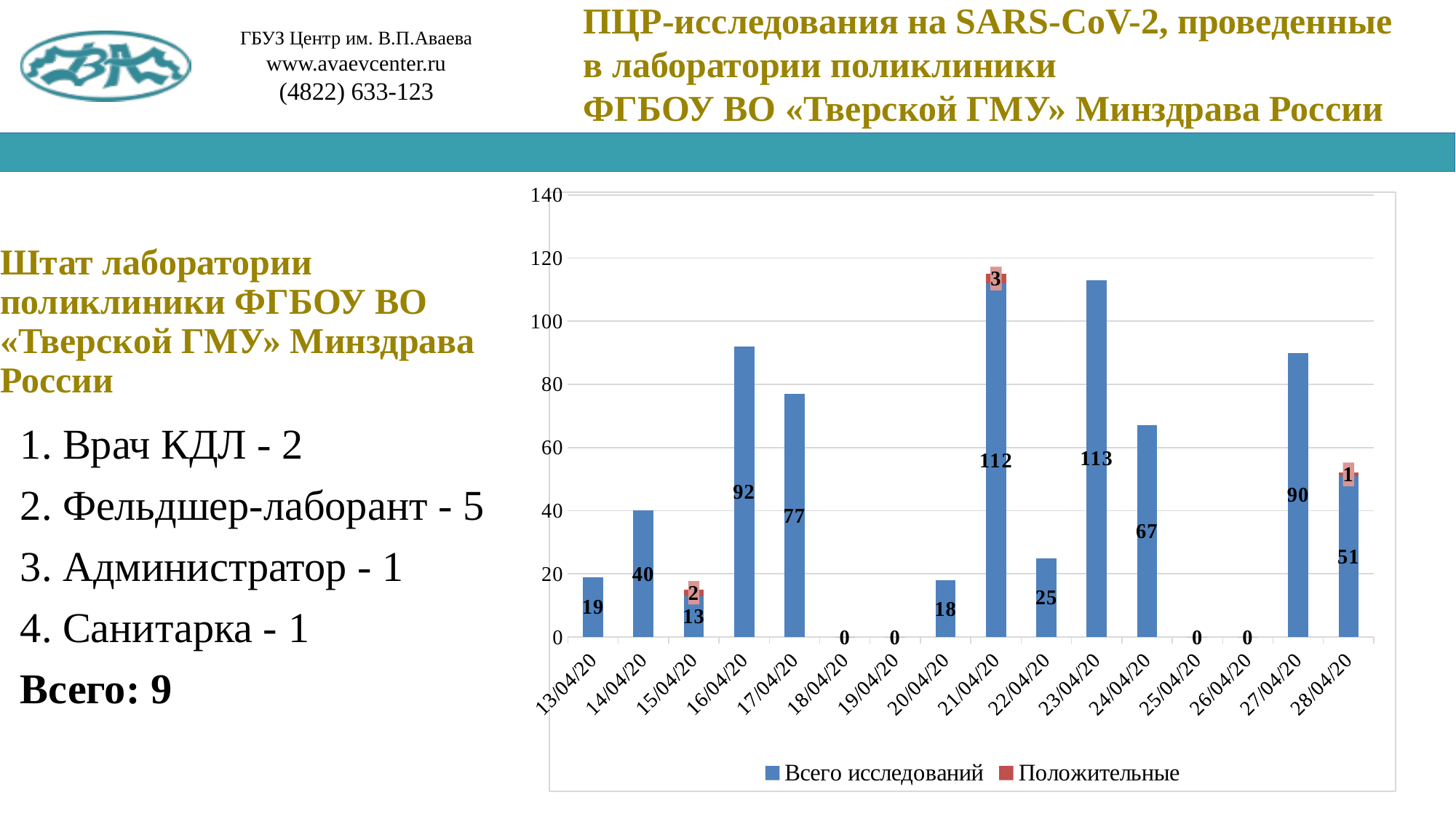

ПЦР-исследования на SARS-CoV-2, проведенные в лаборатории поликлиники                                 ФГБОУ ВО «Тверской ГМУ» Минздрава России

### Chart

| Category | Всего исследований | Положительные |
|---|---|---|
| 13/04/20 | 19.0 | 0.0 |
| 14/04/20 | 40.0 | 0.0 |
| 15/04/20 | 13.0 | 2.0 |
| 16/04/20 | 92.0 | 0.0 |
| 17/04/20 | 77.0 | 0.0 |
| 18/04/20 | 0.0 | 0.0 |
| 19/04/20 | 0.0 | 0.0 |
| 20/04/20 | 18.0 | 0.0 |
| 21/04/20 | 112.0 | 3.0 |
| 22/04/20 | 25.0 | 0.0 |
| 23/04/20 | 113.0 | 0.0 |
| 24/04/20 | 67.0 | 0.0 |
| 25/04/20 | 0.0 | 0.0 |
| 26/04/20 | 0.0 | 0.0 |
| 27/04/20 | 90.0 | 0.0 |
| 28/04/20 | 51.0 | 1.0 |
# Штат лаборатории поликлиники ФГБОУ ВО «Тверской ГМУ» Минздрава России
1. Врач КДЛ - 2
2. Фельдшер-лаборант - 5
3. Администратор - 1
4. Санитарка - 1
Всего: 9